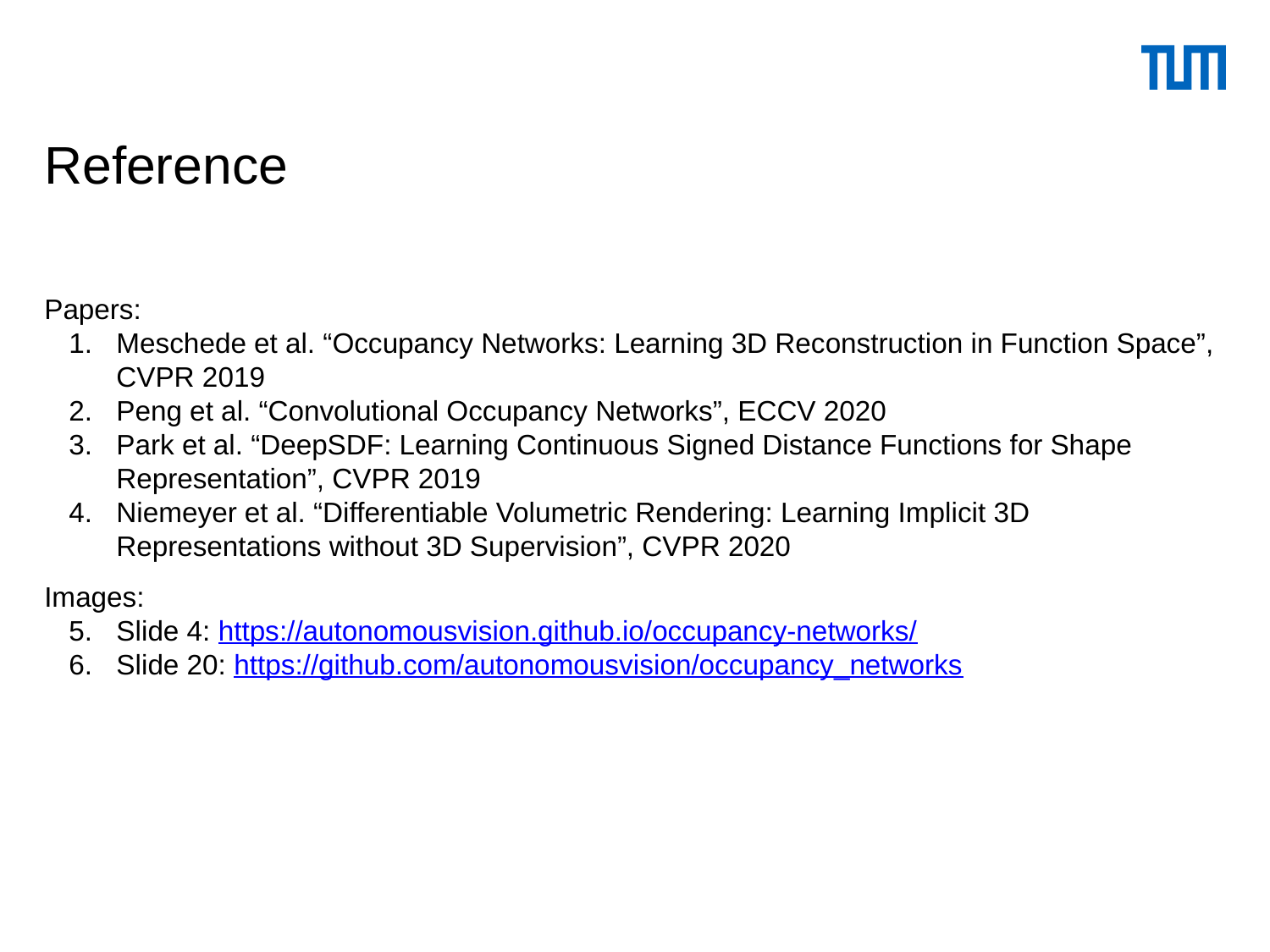

# Reference
Papers:
Meschede et al. “Occupancy Networks: Learning 3D Reconstruction in Function Space”, CVPR 2019
Peng et al. “Convolutional Occupancy Networks”, ECCV 2020
Park et al. “DeepSDF: Learning Continuous Signed Distance Functions for Shape Representation”, CVPR 2019
Niemeyer et al. “Differentiable Volumetric Rendering: Learning Implicit 3D Representations without 3D Supervision”, CVPR 2020
Images:
Slide 4: https://autonomousvision.github.io/occupancy-networks/
Slide 20: https://github.com/autonomousvision/occupancy_networks